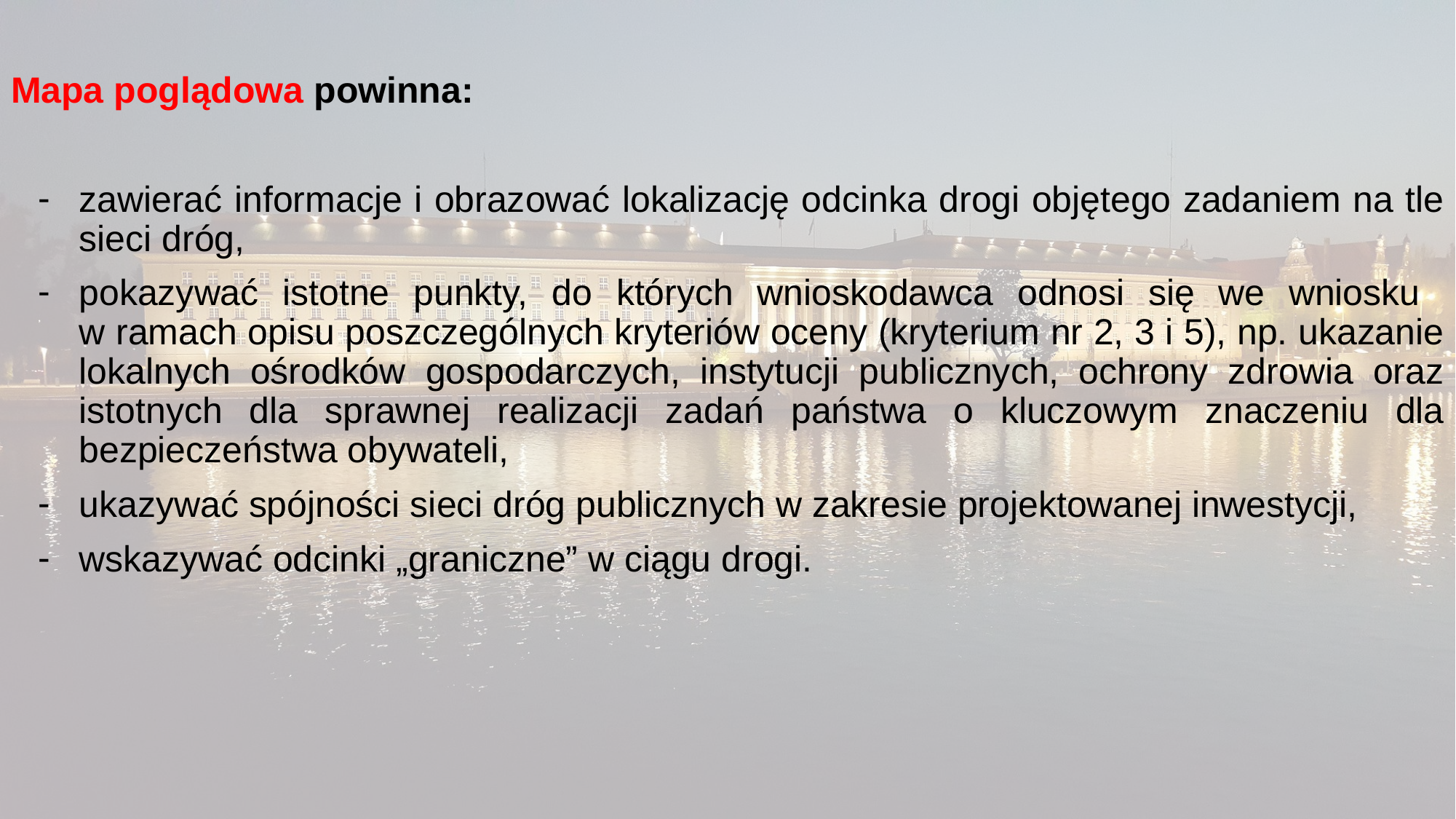

Mapa poglądowa powinna:

zawierać informacje i obrazować lokalizację odcinka drogi objętego zadaniem na tle sieci dróg,
pokazywać istotne punkty, do których wnioskodawca odnosi się we wniosku
w ramach opisu poszczególnych kryteriów oceny (kryterium nr 2, 3 i 5), np. ukazanie lokalnych ośrodków gospodarczych, instytucji publicznych, ochrony zdrowia oraz istotnych dla sprawnej realizacji zadań państwa o kluczowym znaczeniu dla bezpieczeństwa obywateli,
ukazywać spójności sieci dróg publicznych w zakresie projektowanej inwestycji,
wskazywać odcinki „graniczne” w ciągu drogi.